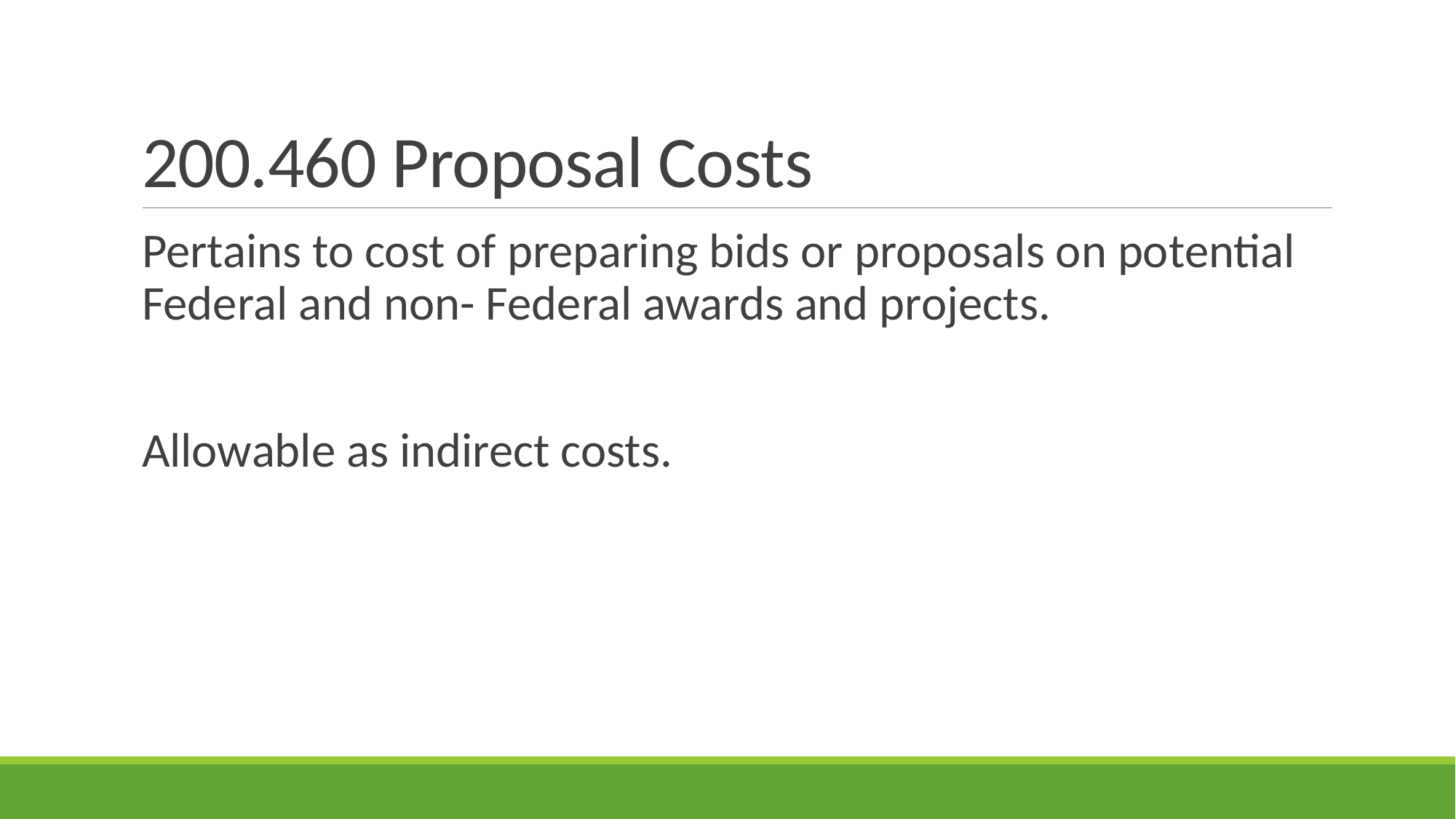

# 200.460 Proposal Costs
Pertains to cost of preparing bids or proposals on potential Federal and non- Federal awards and projects.

Allowable as indirect costs.